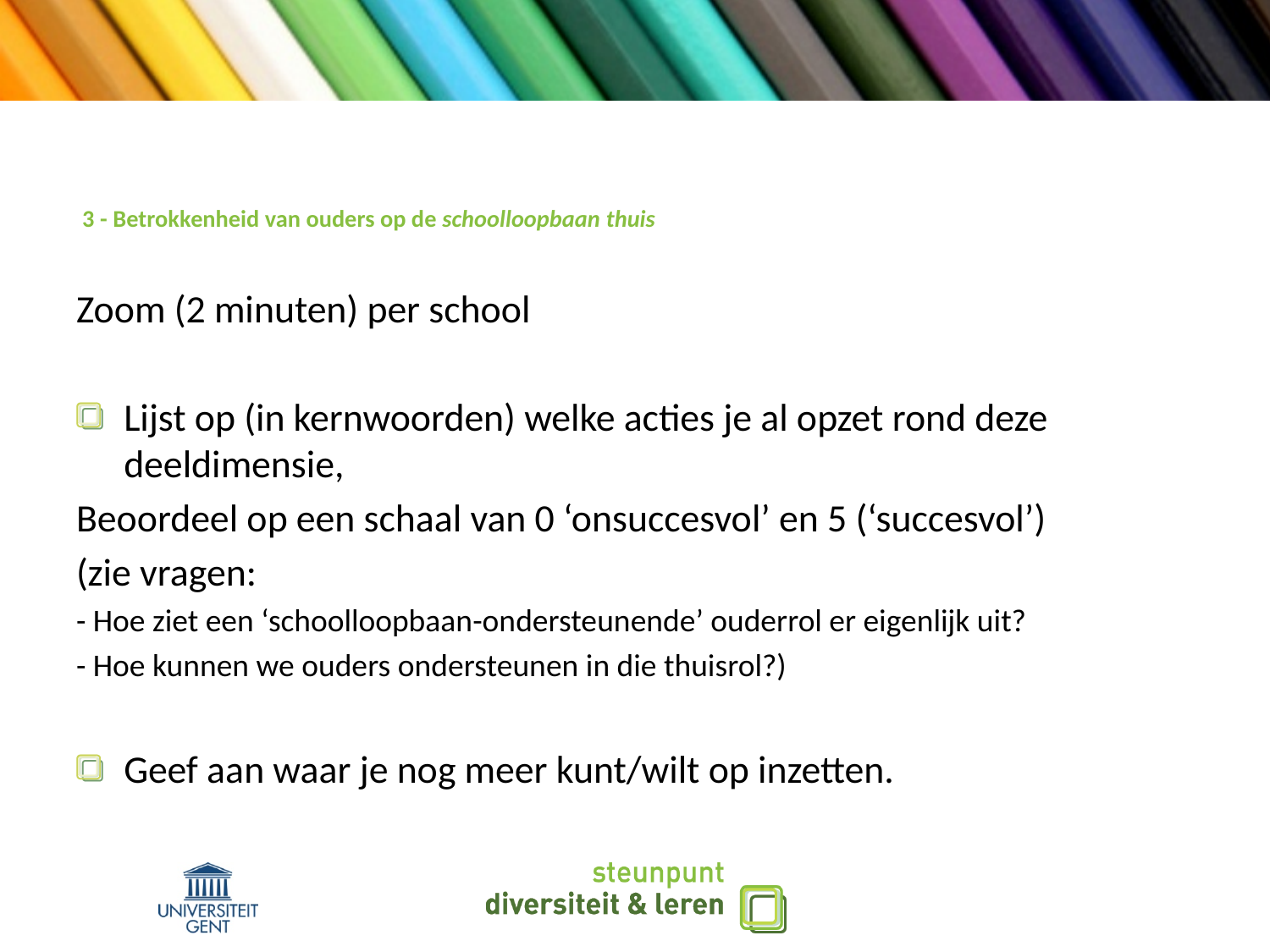

# 3 - Betrokkenheid van ouders op de schoolloopbaan thuis
Zoom (2 minuten) per school

Lijst op (in kernwoorden) welke acties je al opzet rond deze deeldimensie,
Beoordeel op een schaal van 0 ‘onsuccesvol’ en 5 (‘succesvol’)
(zie vragen:
- Hoe ziet een ‘schoolloopbaan-ondersteunende’ ouderrol er eigenlijk uit?
- Hoe kunnen we ouders ondersteunen in die thuisrol?)

Geef aan waar je nog meer kunt/wilt op inzetten.